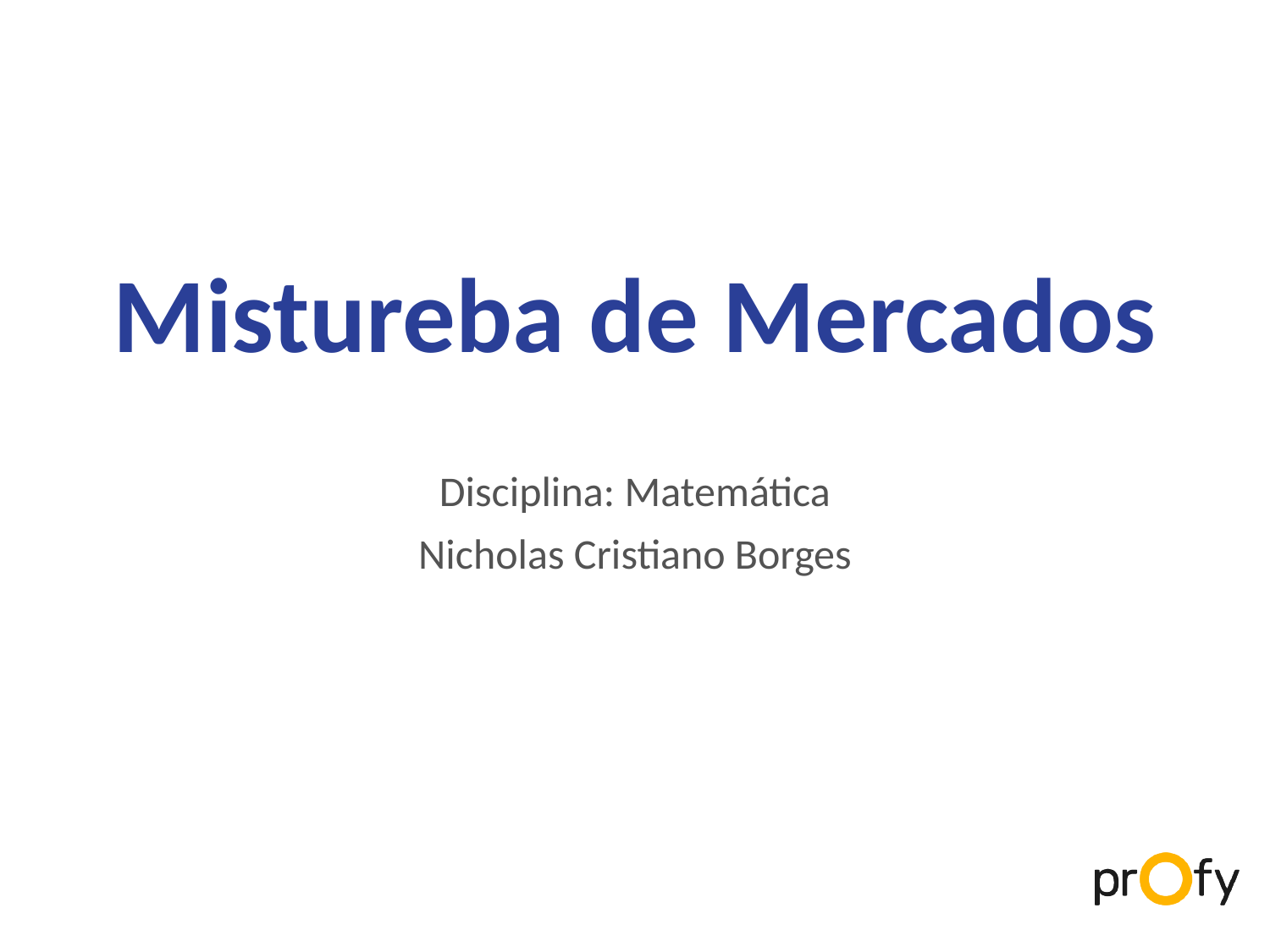

# Mistureba de Mercados
Disciplina: Matemática
Nicholas Cristiano Borges